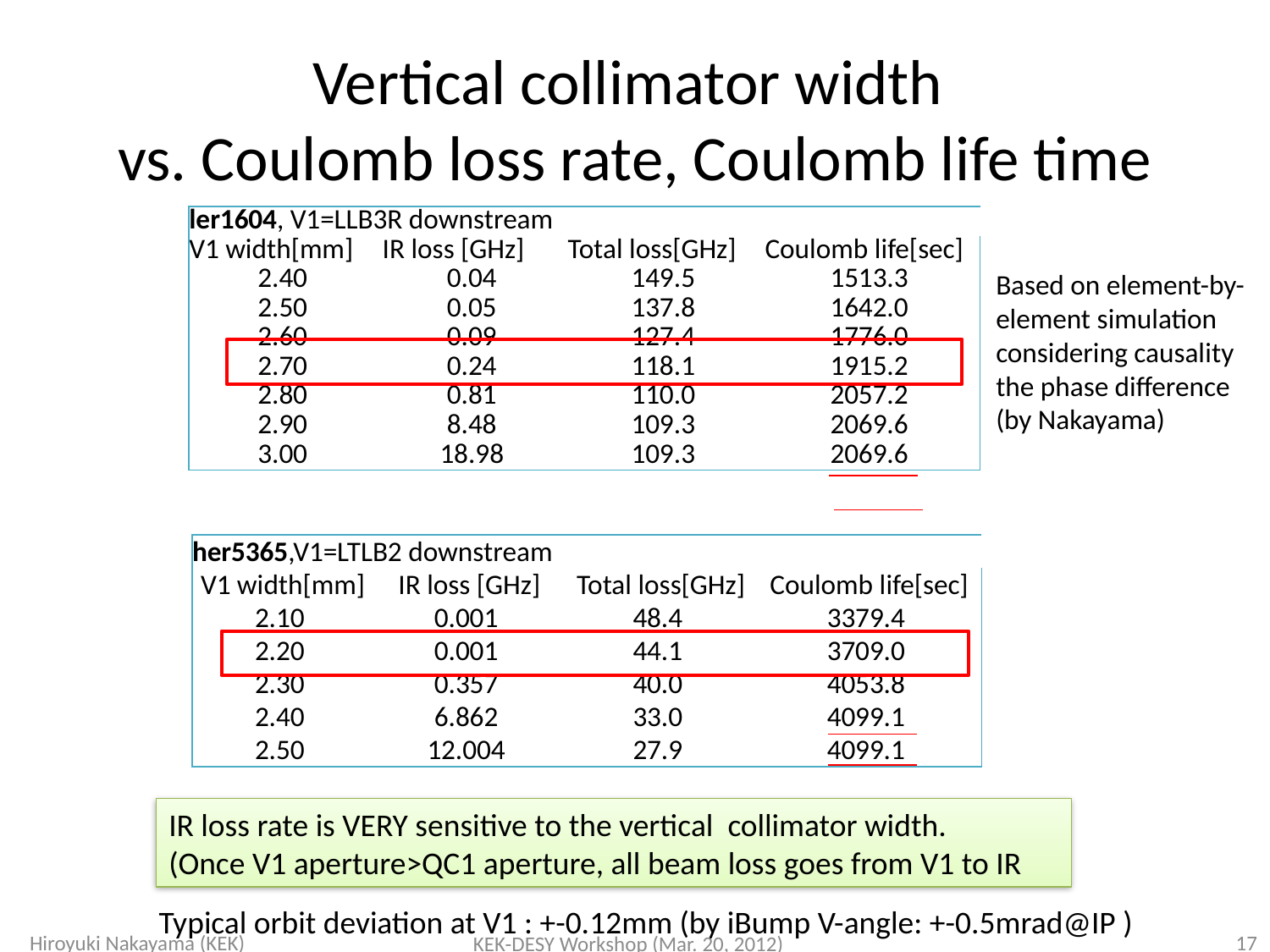

# Vertical collimator width vs. Coulomb loss rate, Coulomb life time
| ler1604, V1=LLB3R downstream |  |  |  |
| --- | --- | --- | --- |
| V1 width[mm] | IR loss [GHz] | Total loss[GHz] | Coulomb life[sec] |
| 2.40 | 0.04 | 149.5 | 1513.3 |
| 2.50 | 0.05 | 137.8 | 1642.0 |
| 2.60 | 0.09 | 127.4 | 1776.0 |
| 2.70 | 0.24 | 118.1 | 1915.2 |
| 2.80 | 0.81 | 110.0 | 2057.2 |
| 2.90 | 8.48 | 109.3 | 2069.6 |
| 3.00 | 18.98 | 109.3 | 2069.6 |
Based on element-by-element simulation considering causality the phase difference (by Nakayama)

| her5365,V1=LTLB2 downstream |  |  |  |
| --- | --- | --- | --- |
| V1 width[mm] | IR loss [GHz] | Total loss[GHz] | Coulomb life[sec] |
| 2.10 | 0.001 | 48.4 | 3379.4 |
| 2.20 | 0.001 | 44.1 | 3709.0 |
| 2.30 | 0.357 | 40.0 | 4053.8 |
| 2.40 | 6.862 | 33.0 | 4099.1 |
| 2.50 | 12.004 | 27.9 | 4099.1 |

IR loss rate is VERY sensitive to the vertical  collimator width.
(Once V1 aperture>QC1 aperture, all beam loss goes from V1 to IR
Typical orbit deviation at V1 : +-0.12mm (by iBump V-angle: +-0.5mrad@IP )
Hiroyuki Nakayama (KEK)
17
KEK-DESY Workshop (Mar. 20, 2012)